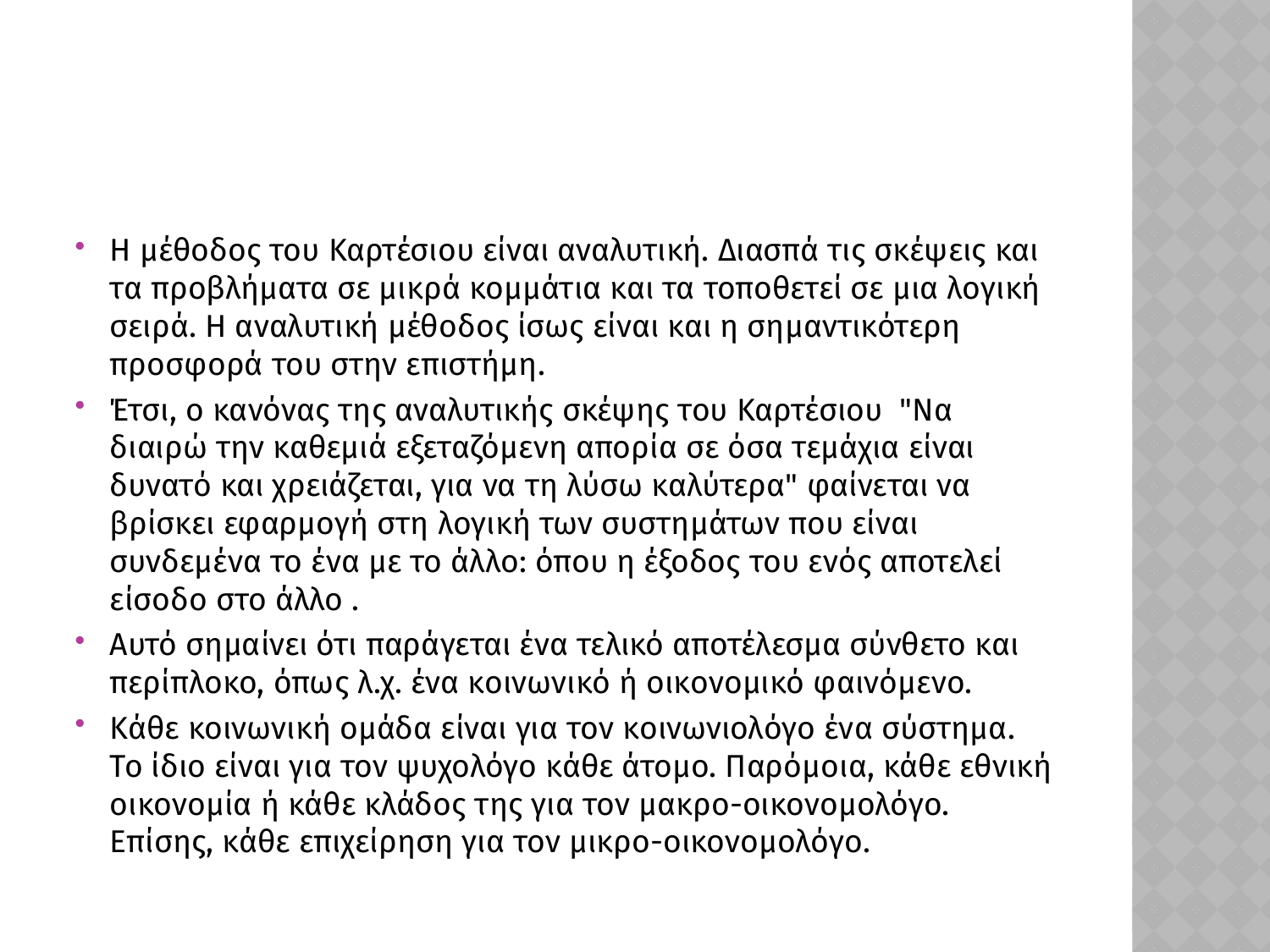

#
Η μέθοδος του Καρτέσιου είναι αναλυτική. Διασπά τις σκέψεις και τα προβλήματα σε μικρά κομμάτια και τα τοποθετεί σε μια λογική σειρά. Η αναλυτική μέθοδος ίσως είναι και η σημαντικότερη προσφορά του στην επιστήμη.
Έτσι, ο κανόνας της αναλυτικής σκέψης του Καρτέσιου  "Να διαιρώ την καθεμιά εξεταζόμενη απορία σε όσα τεμάχια είναι δυνατό και χρειάζεται, για να τη λύσω καλύτερα" φαίνεται να βρίσκει εφαρμογή στη λογική των συστημάτων που είναι συνδεμένα το ένα με το άλλο: όπου η έξοδος του ενός αποτελεί είσοδο στο άλλο .
Αυτό σημαίνει ότι παράγεται ένα τελικό αποτέλεσμα σύνθετο και περίπλοκο, όπως λ.χ. ένα κοινωνικό ή οικονομικό φαινόμενο.
Κάθε κοινωνική ομάδα είναι για τον κοινωνιολόγο ένα σύστημα. Το ίδιο είναι για τον ψυχολόγο κάθε άτομο. Παρόμοια, κάθε εθνική οικονομία ή κάθε κλάδος της για τον μακρο-οικονομολόγο. Επίσης, κάθε επιχείρηση για τον μικρο-οικονομολόγο.